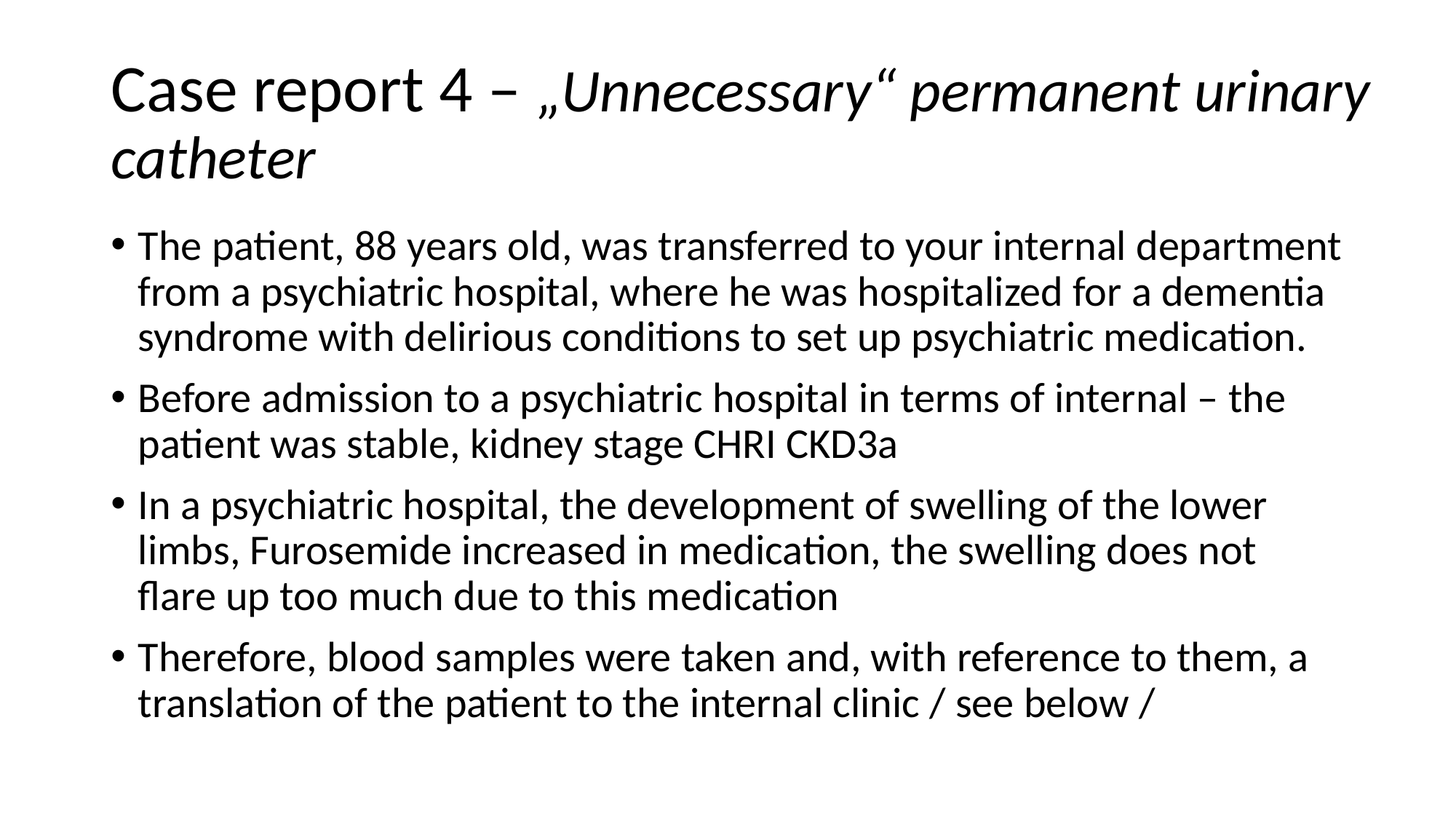

# Case report 4 – „Unnecessary“ permanent urinary catheter
The patient, 88 years old, was transferred to your internal department from a psychiatric hospital, where he was hospitalized for a dementia syndrome with delirious conditions to set up psychiatric medication.
Before admission to a psychiatric hospital in terms of internal – the patient was stable, kidney stage CHRI CKD3a
In a psychiatric hospital, the development of swelling of the lower limbs, Furosemide increased in medication, the swelling does not flare up too much due to this medication
Therefore, blood samples were taken and, with reference to them, a translation of the patient to the internal clinic / see below /